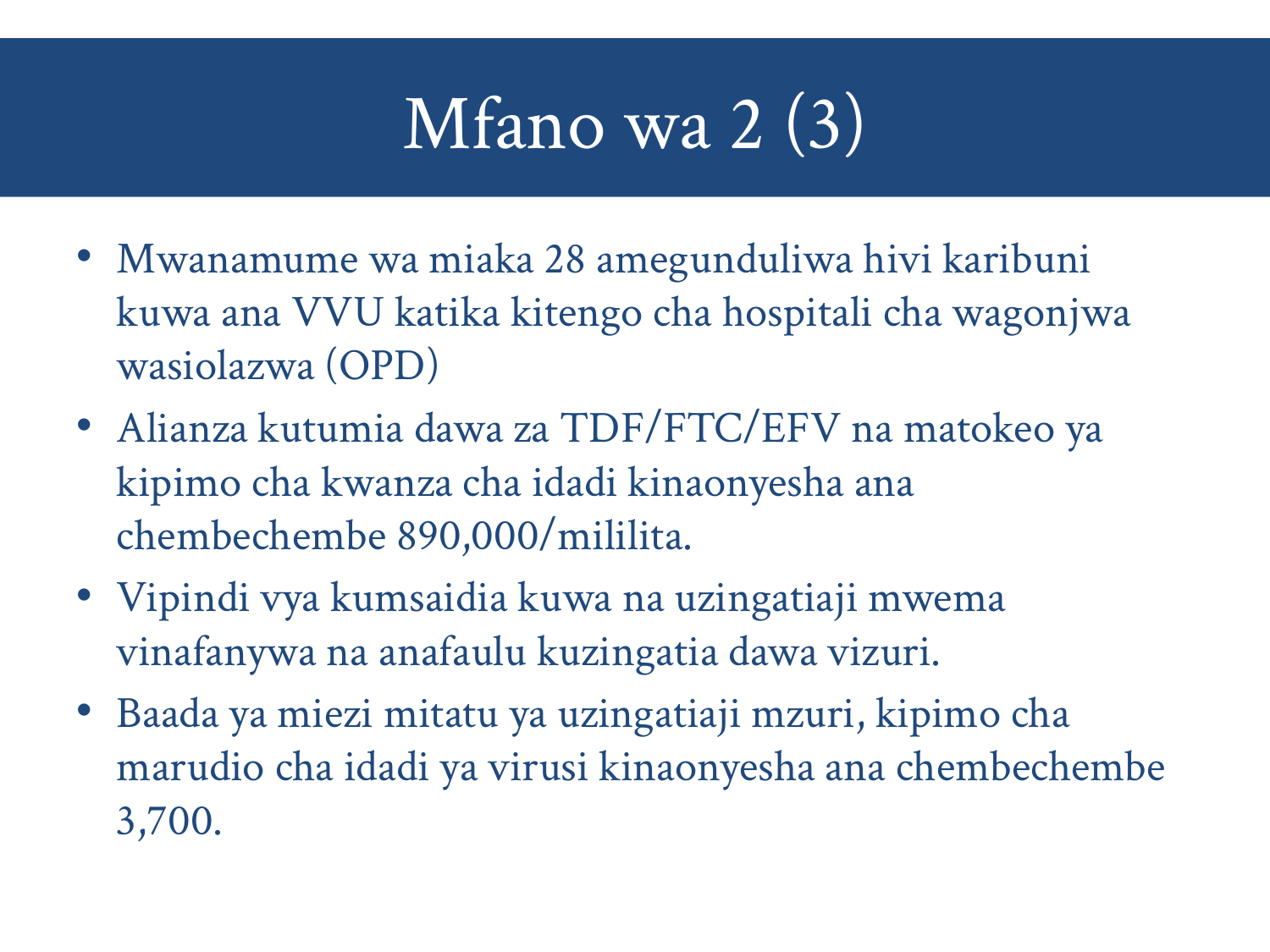

# Mfano wa 2 (3)
Mwanamume wa miaka 28 amegunduliwa hivi karibuni kuwa ana VVU katika kitengo cha hospitali cha wagonjwa wasiolazwa (OPD)
Alianza kutumia dawa za TDF/FTC/EFV na matokeo ya kipimo cha kwanza cha idadi kinaonyesha ana chembechembe 890,000/mililita.
Vipindi vya kumsaidia kuwa na uzingatiaji mwema vinafanywa na anafaulu kuzingatia dawa vizuri.
Baada ya miezi mitatu ya uzingatiaji mzuri, kipimo cha marudio cha idadi ya virusi kinaonyesha ana chembechembe 3,700.